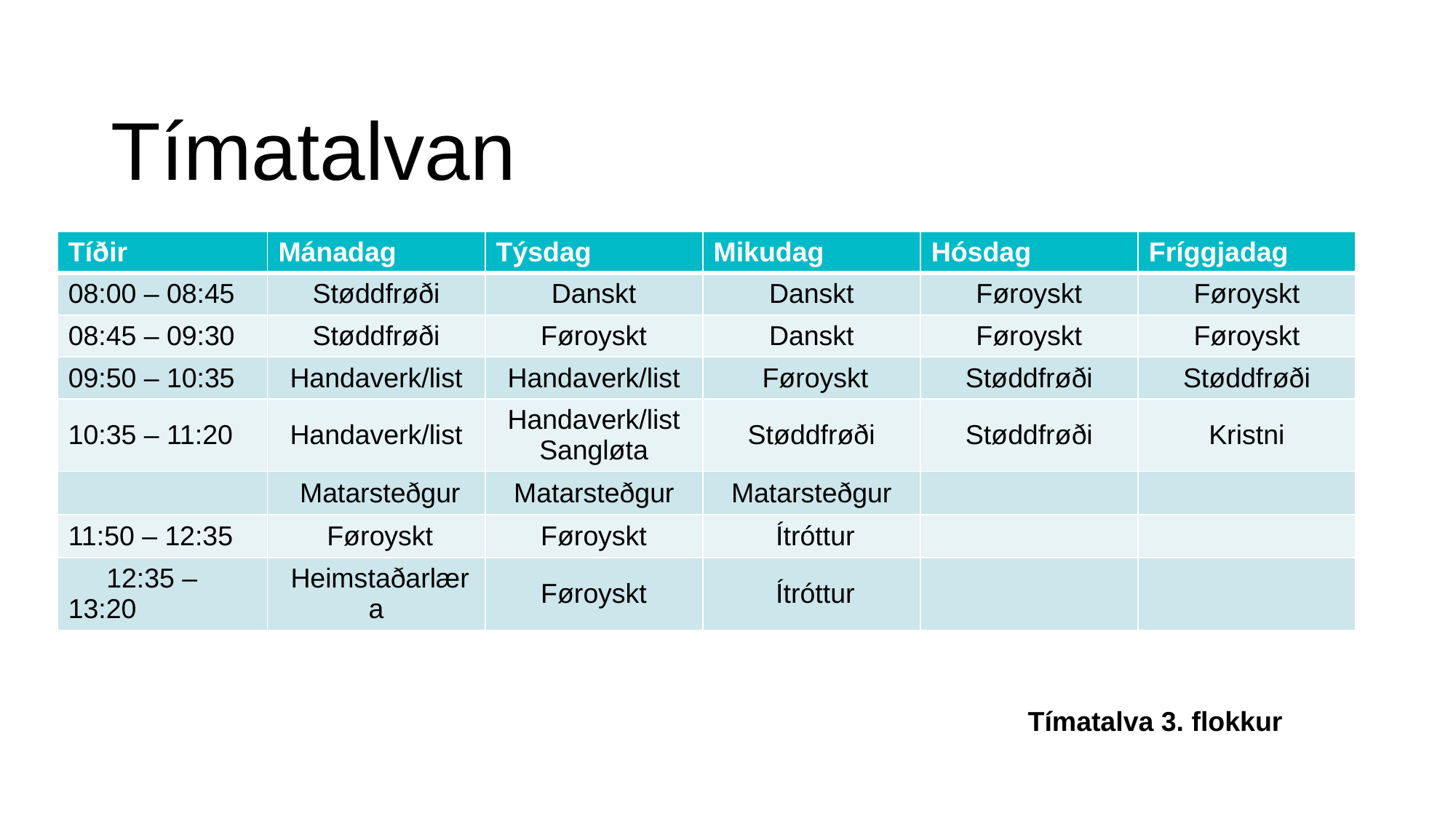

# Tímatalvan
| Tíðir | Mánadag | Týsdag | Mikudag | Hósdag | Fríggjadag |
| --- | --- | --- | --- | --- | --- |
| 08:00 – 08:45 | Støddfrøði | Danskt | Danskt | Føroyskt | Føroyskt |
| 08:45 – 09:30 | Støddfrøði | Føroyskt | Danskt | Føroyskt | Føroyskt |
| 09:50 – 10:35 | Handaverk/list | Handaverk/list | Føroyskt | Støddfrøði | Støddfrøði |
| 10:35 – 11:20 | Handaverk/list | Handaverk/list Sangløta | Støddfrøði | Støddfrøði | Kristni |
|  | Matarsteðgur | Matarsteðgur | Matarsteðgur |  |  |
| 11:50 – 12:35 | Føroyskt | Føroyskt | Ítróttur |  |  |
| 12:35 –13:20 | Heimstaðarlæra | Føroyskt | Ítróttur |  |  |
Tímatalva 3. flokkur